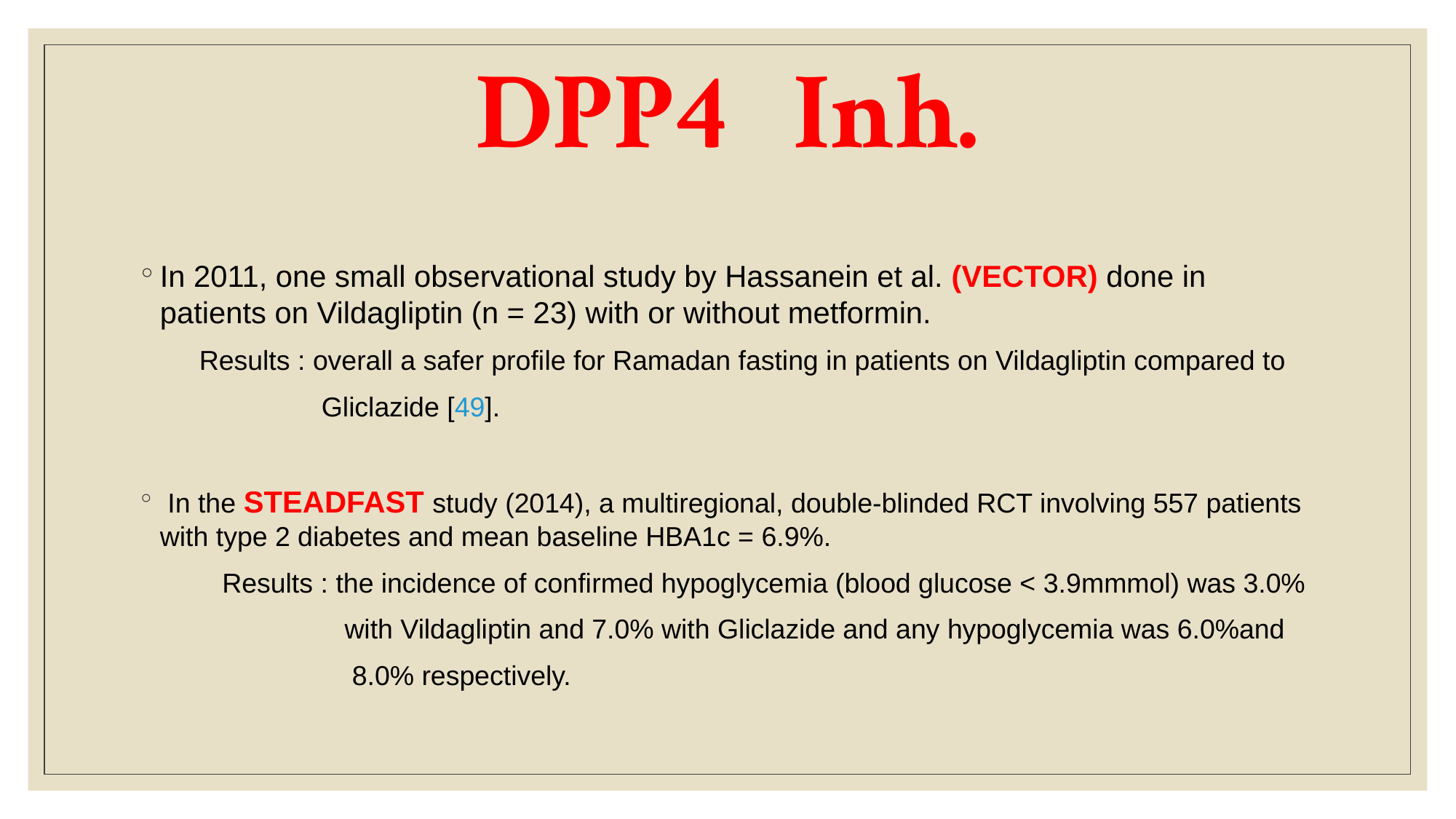

# DPP4   Inh.
In 2011, one small observational study by Hassanein et al. (VECTOR) done in patients on Vildagliptin (n = 23) with or without metformin.
        Results : overall a safer profile for Ramadan fasting in patients on Vildagliptin compared to
                        Gliclazide [49].

 In the STEADFAST study (2014), a multiregional, double-blinded RCT involving 557 patients with type 2 diabetes and mean baseline HBA1c = 6.9%.
           Results : the incidence of confirmed hypoglycemia (blood glucose < 3.9mmmol) was 3.0%
                           with Vildagliptin and 7.0% with Gliclazide and any hypoglycemia was 6.0%and
                            8.0% respectively.